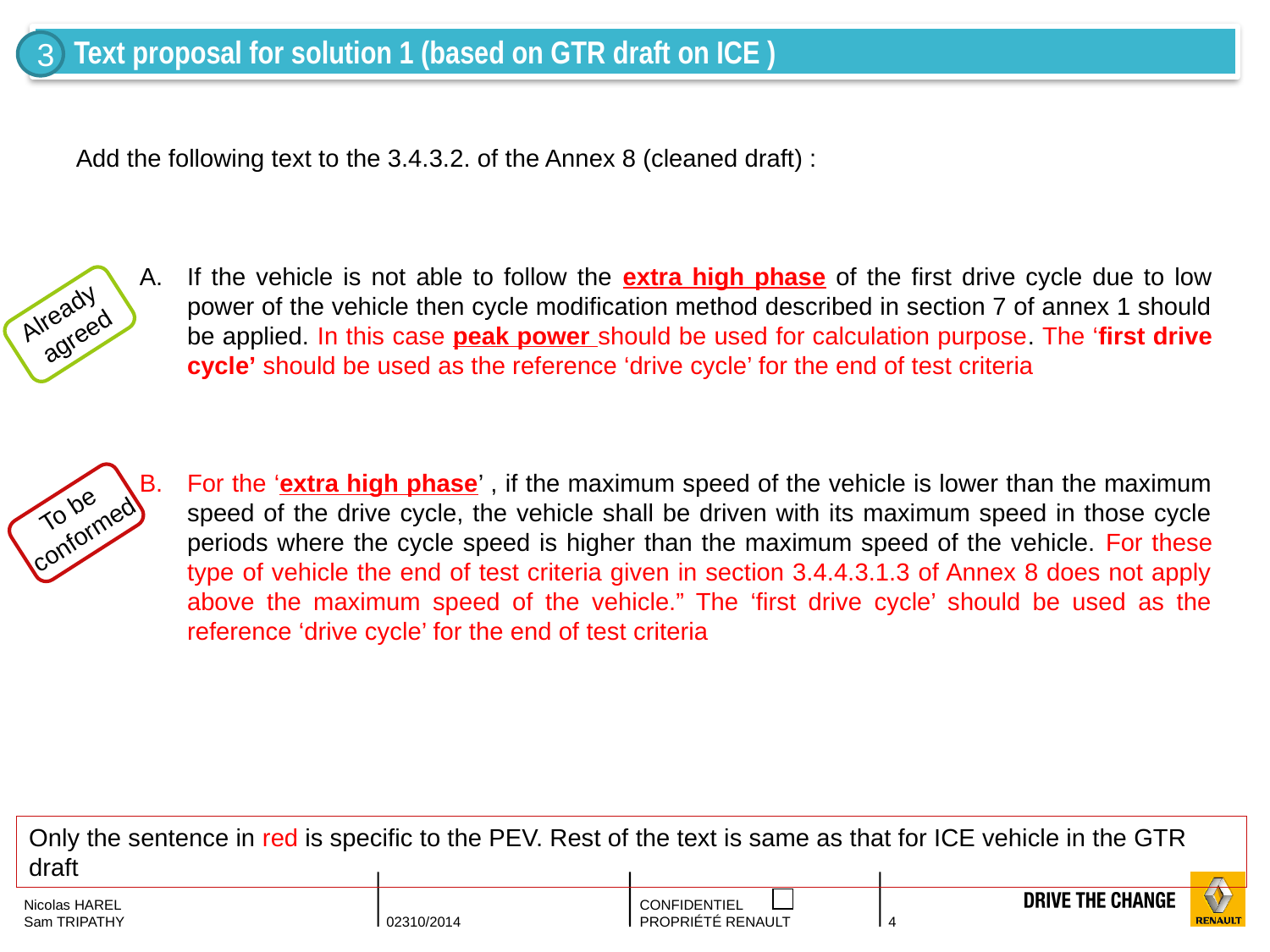

Text proposal for solution 1 (based on GTR draft on ICE )
3
Add the following text to the 3.4.3.2. of the Annex 8 (cleaned draft) :

If the vehicle is not able to follow the extra high phase of the first drive cycle due to low power of the vehicle then cycle modification method described in section 7 of annex 1 should be applied. In this case peak power should be used for calculation purpose. The ‘first drive cycle’ should be used as the reference ‘drive cycle’ for the end of test criteria

For the ‘extra high phase’ , if the maximum speed of the vehicle is lower than the maximum speed of the drive cycle, the vehicle shall be driven with its maximum speed in those cycle periods where the cycle speed is higher than the maximum speed of the vehicle. For these type of vehicle the end of test criteria given in section 3.4.4.3.1.3 of Annex 8 does not apply above the maximum speed of the vehicle.” The ‘first drive cycle’ should be used as the reference ‘drive cycle’ for the end of test criteria

Already
agreed
To be conformed
Only the sentence in red is specific to the PEV. Rest of the text is same as that for ICE vehicle in the GTR draft